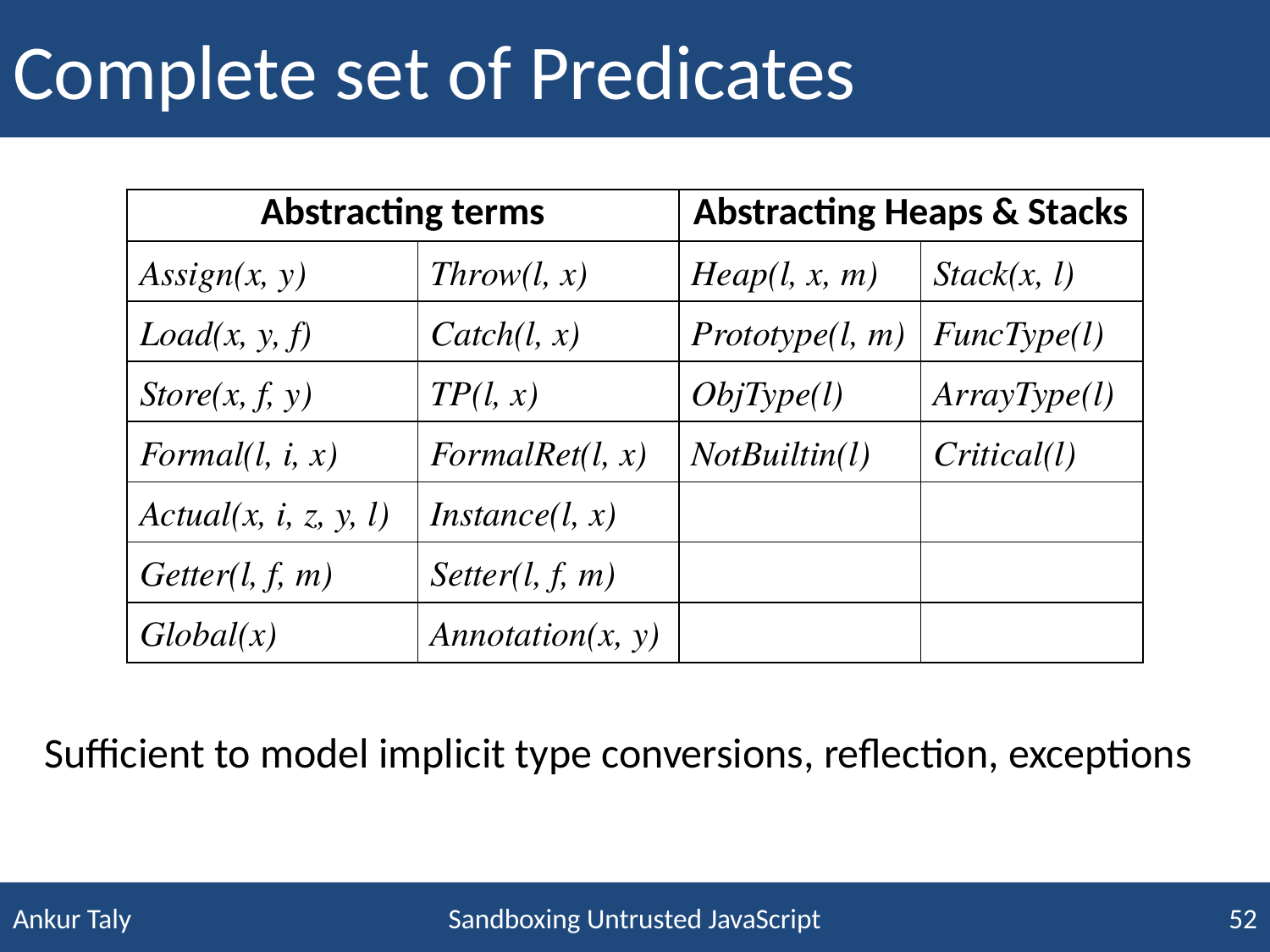

# Complete set of Predicates
| Abstracting terms |  | Abstracting Heaps & Stacks |  |
| --- | --- | --- | --- |
| Assign(x, y) | Throw(l, x) | Heap(l, x, m) | Stack(x, l) |
| Load(x, y, f) | Catch(l, x) | Prototype(l, m) | FuncType(l) |
| Store(x, f, y) | TP(l, x) | ObjType(l) | ArrayType(l) |
| Formal(l, i, x) | FormalRet(l, x) | NotBuiltin(l) | Critical(l) |
| Actual(x, i, z, y, l) | Instance(l, x) |  |  |
| Getter(l, f, m) | Setter(l, f, m) |  |  |
| Global(x) | Annotation(x, y) |  |  |
Sufficient to model implicit type conversions, reflection, exceptions

Sandboxing Untrusted JavaScript
52